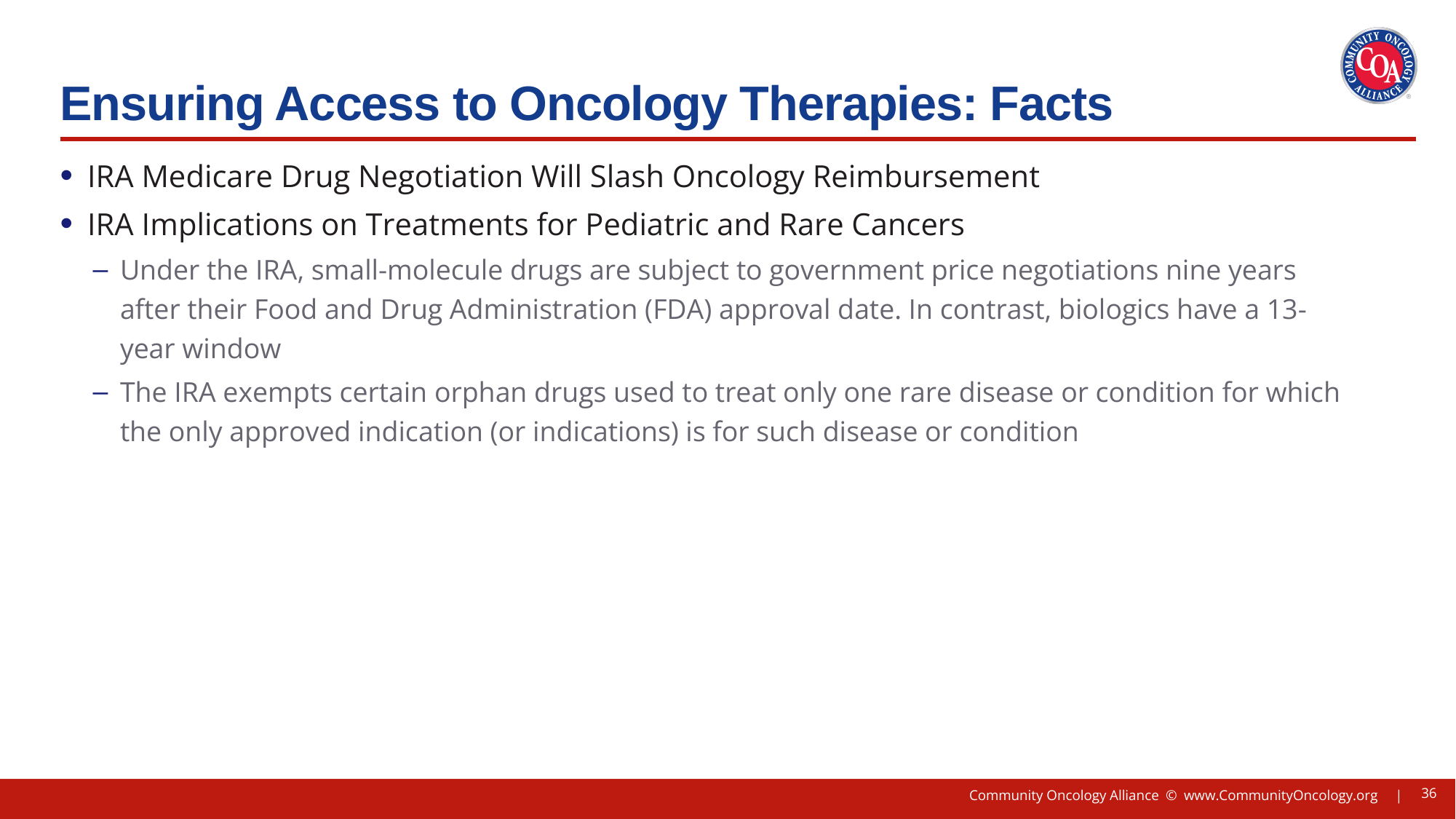

# Ensuring Access to Oncology Therapies: Facts
IRA Medicare Drug Negotiation Will Slash Oncology Reimbursement
IRA Implications on Treatments for Pediatric and Rare Cancers
Under the IRA, small-molecule drugs are subject to government price negotiations nine years after their Food and Drug Administration (FDA) approval date. In contrast, biologics have a 13-year window
The IRA exempts certain orphan drugs used to treat only one rare disease or condition for which the only approved indication (or indications) is for such disease or condition

36